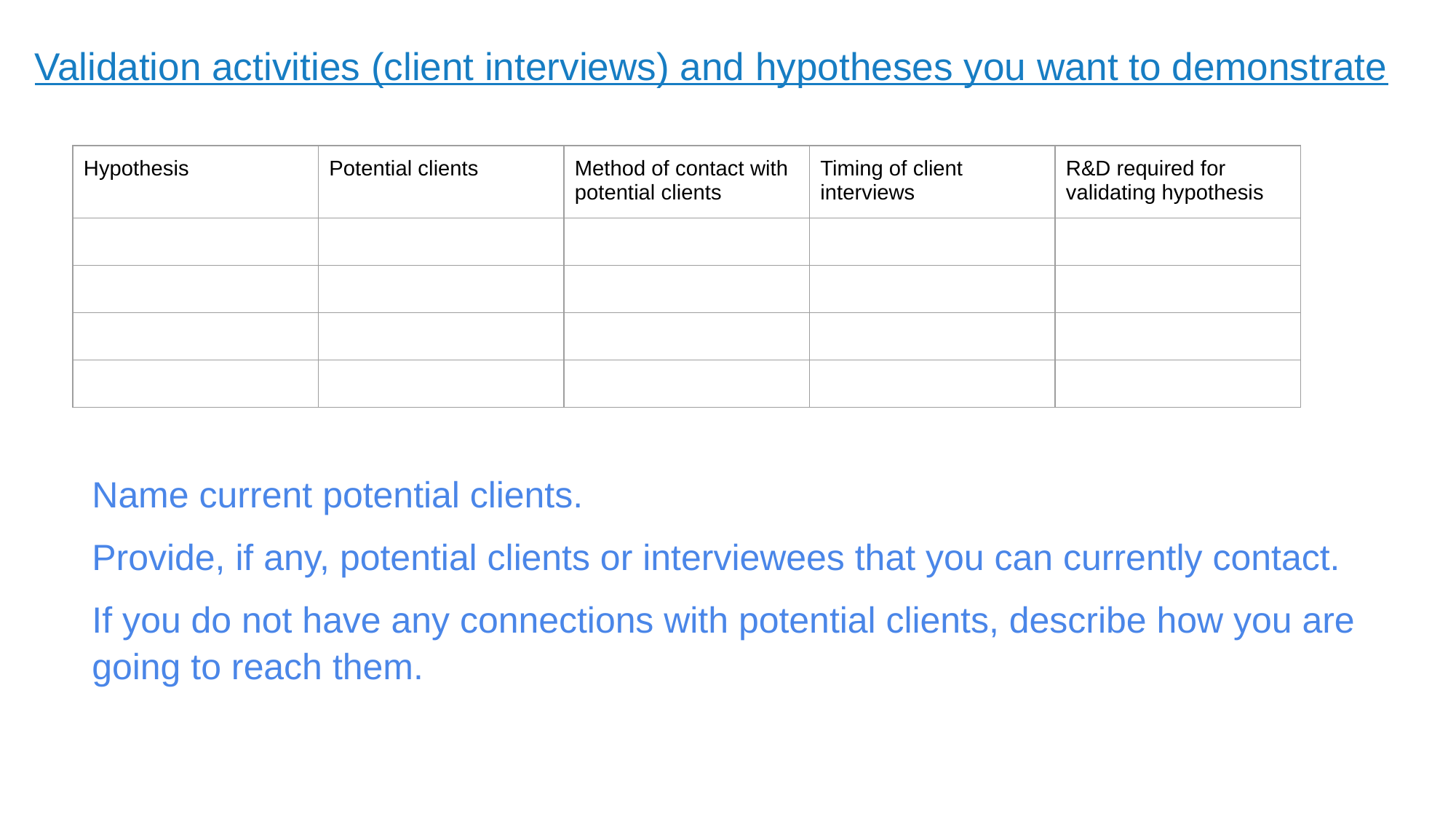

# Validation activities (client interviews) and hypotheses you want to demonstrate
| Hypothesis | Potential clients | Method of contact with potential clients | Timing of client interviews | R&D required for validating hypothesis |
| --- | --- | --- | --- | --- |
|  |  |  |  |  |
|  |  |  |  |  |
|  |  |  |  |  |
|  |  |  |  |  |
Name current potential clients.
Provide, if any, potential clients or interviewees that you can currently contact.
If you do not have any connections with potential clients, describe how you are going to reach them.